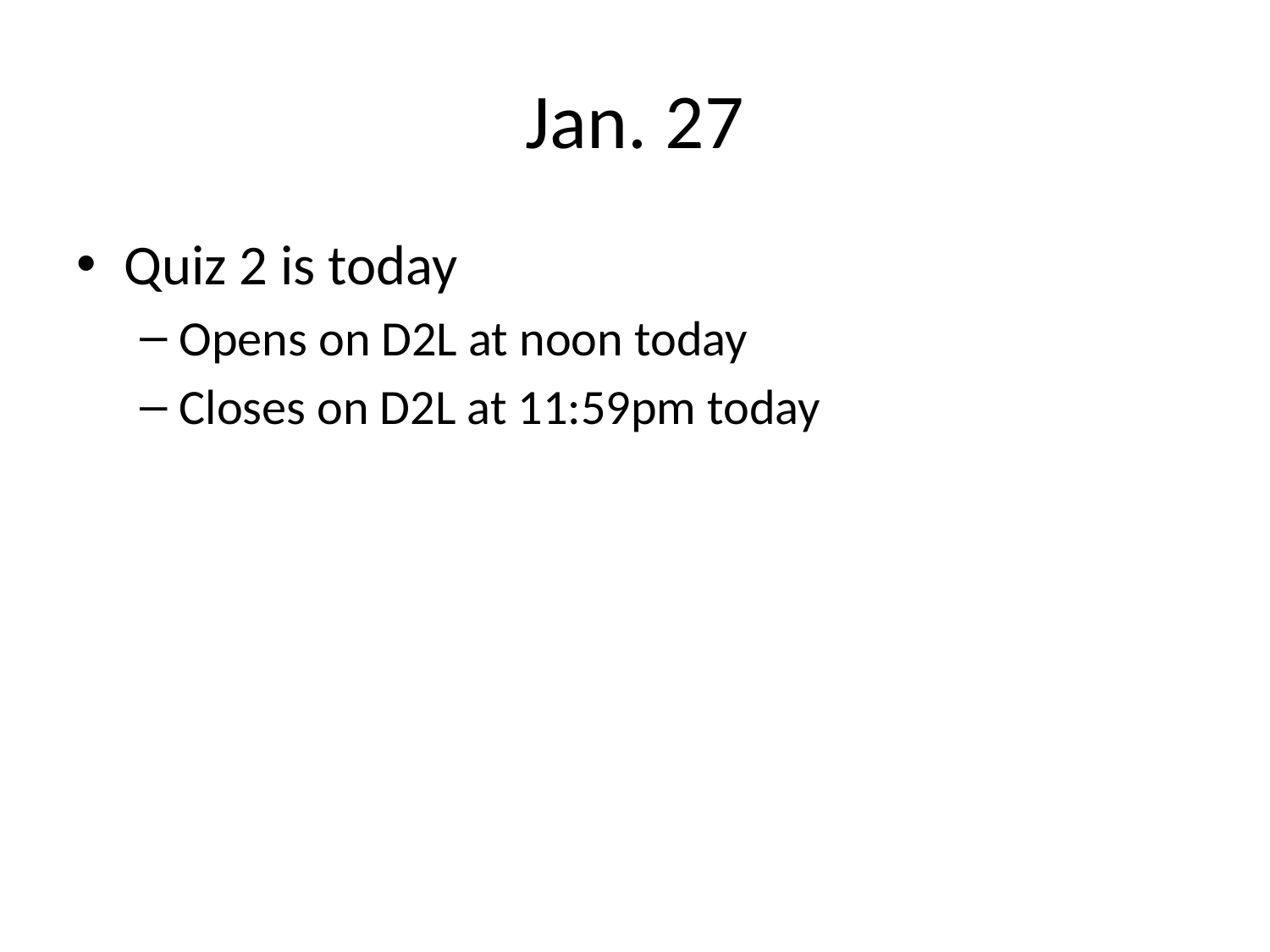

# Jan. 27
Quiz 2 is today
Opens on D2L at noon today
Closes on D2L at 11:59pm today